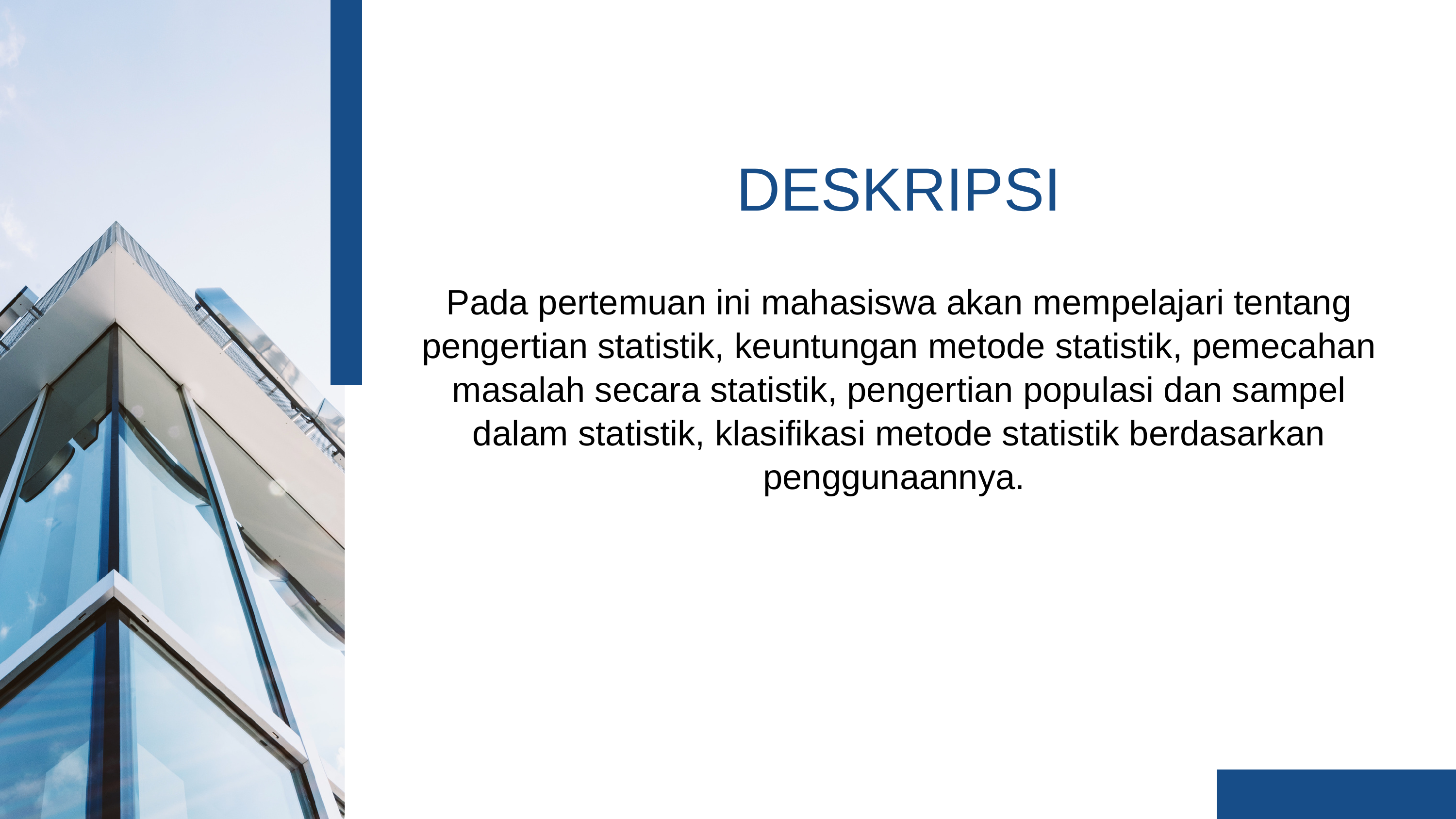

DESKRIPSI

Pada pertemuan ini mahasiswa akan mempelajari tentang pengertian statistik, keuntungan metode statistik, pemecahan masalah secara statistik, pengertian populasi dan sampel dalam statistik, klasifikasi metode statistik berdasarkan penggunaannya.